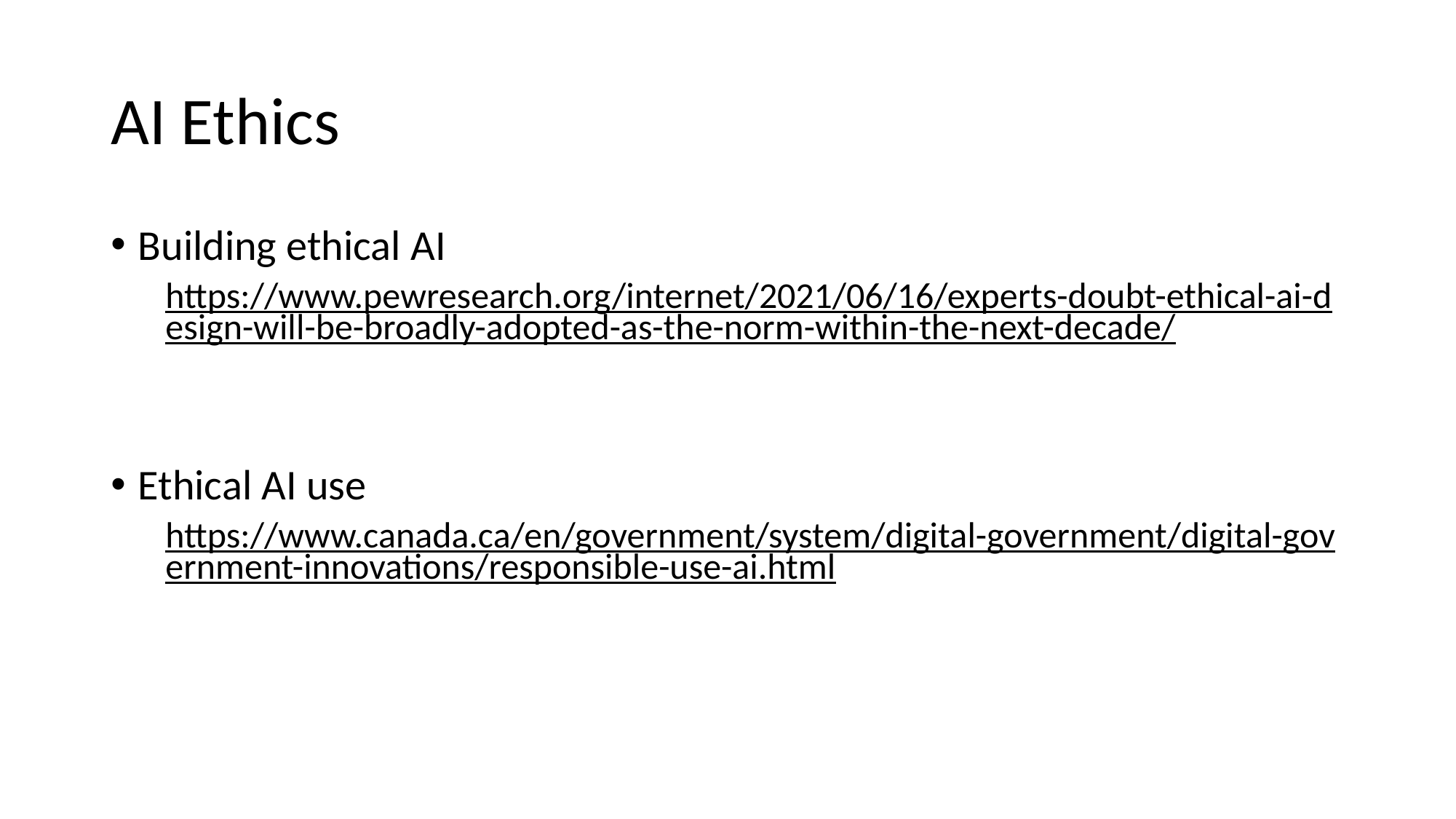

# AI Ethics
Building ethical AI
https://www.pewresearch.org/internet/2021/06/16/experts-doubt-ethical-ai-design-will-be-broadly-adopted-as-the-norm-within-the-next-decade/

Ethical AI use
https://www.canada.ca/en/government/system/digital-government/digital-government-innovations/responsible-use-ai.html